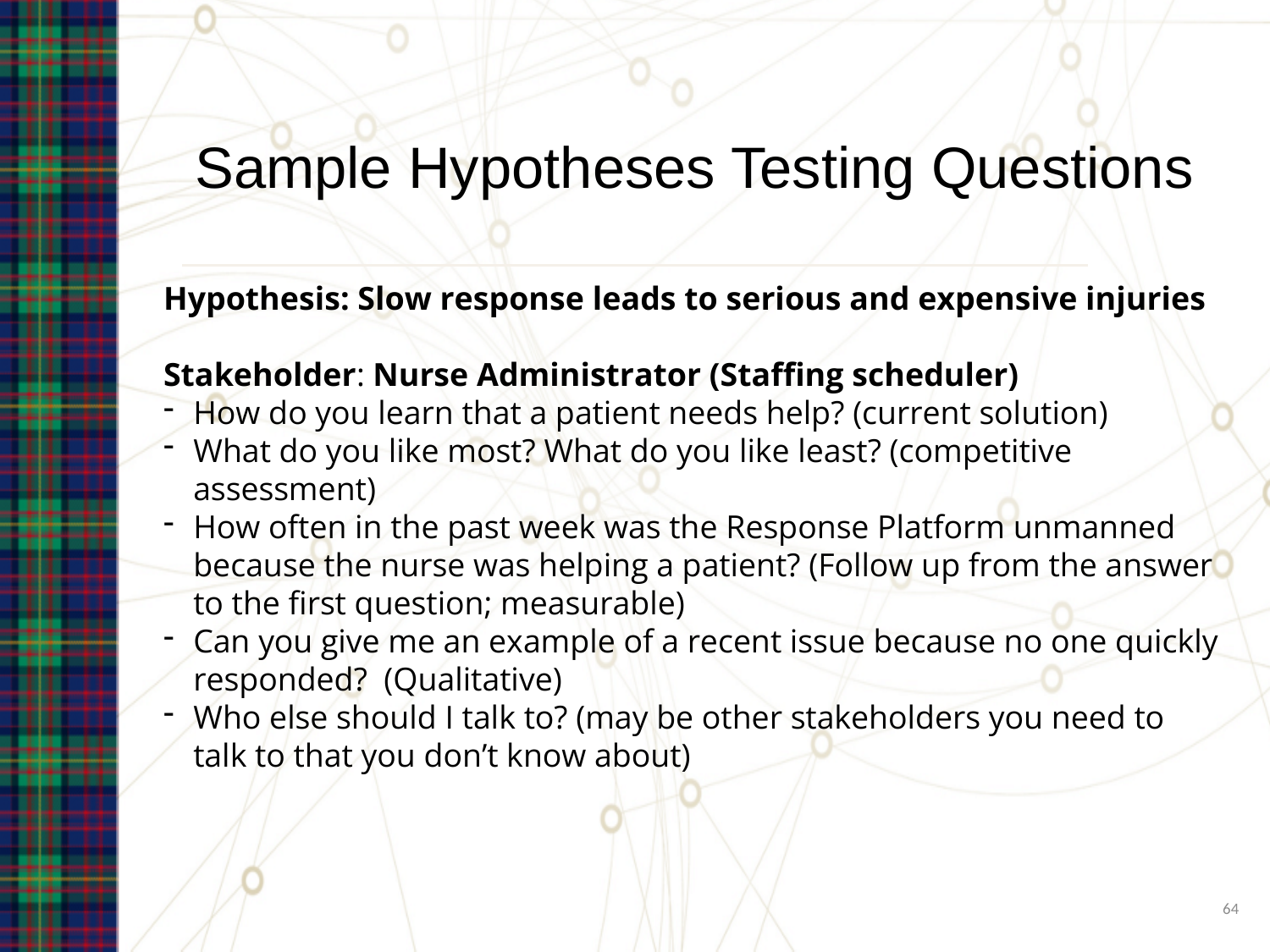

# Sample Hypotheses Testing Questions
Hypothesis: Slow response leads to serious and expensive injuries

Stakeholder: Nurse Administrator (Staffing scheduler)
How do you learn that a patient needs help? (current solution)
What do you like most? What do you like least? (competitive assessment)
How often in the past week was the Response Platform unmanned because the nurse was helping a patient? (Follow up from the answer to the first question; measurable)
Can you give me an example of a recent issue because no one quickly responded?  (Qualitative)
Who else should I talk to? (may be other stakeholders you need to talk to that you don’t know about)

64